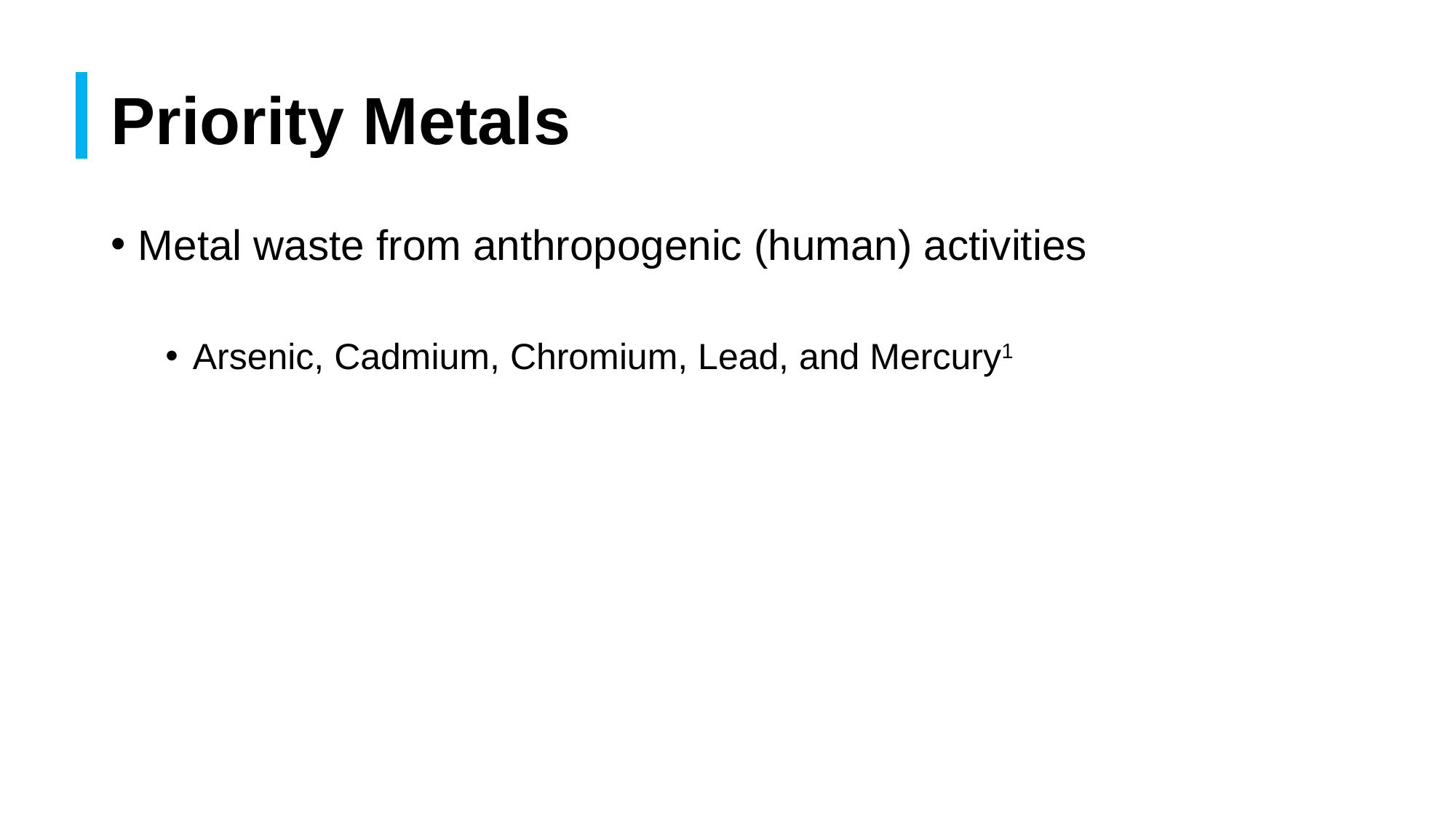

# Priority Metals

Metal waste from anthropogenic (human) activities

Arsenic, Cadmium, Chromium, Lead, and Mercury1